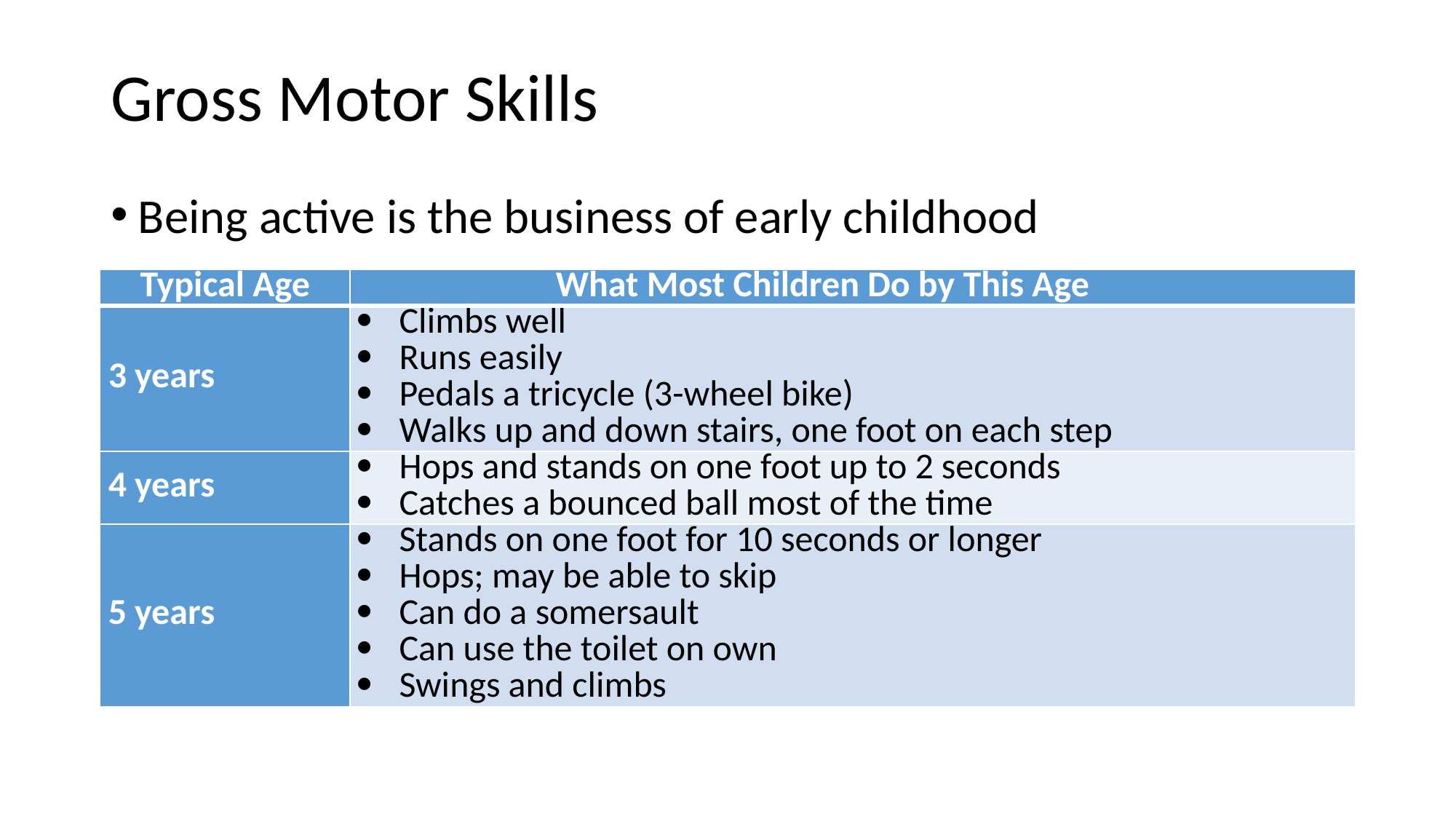

# Gross Motor Skills
Being active is the business of early childhood
| Typical Age | What Most Children Do by This Age |
| --- | --- |
| 3 years | Climbs well Runs easily Pedals a tricycle (3-wheel bike) Walks up and down stairs, one foot on each step |
| 4 years | Hops and stands on one foot up to 2 seconds Catches a bounced ball most of the time |
| 5 years | Stands on one foot for 10 seconds or longer Hops; may be able to skip Can do a somersault Can use the toilet on own Swings and climbs |